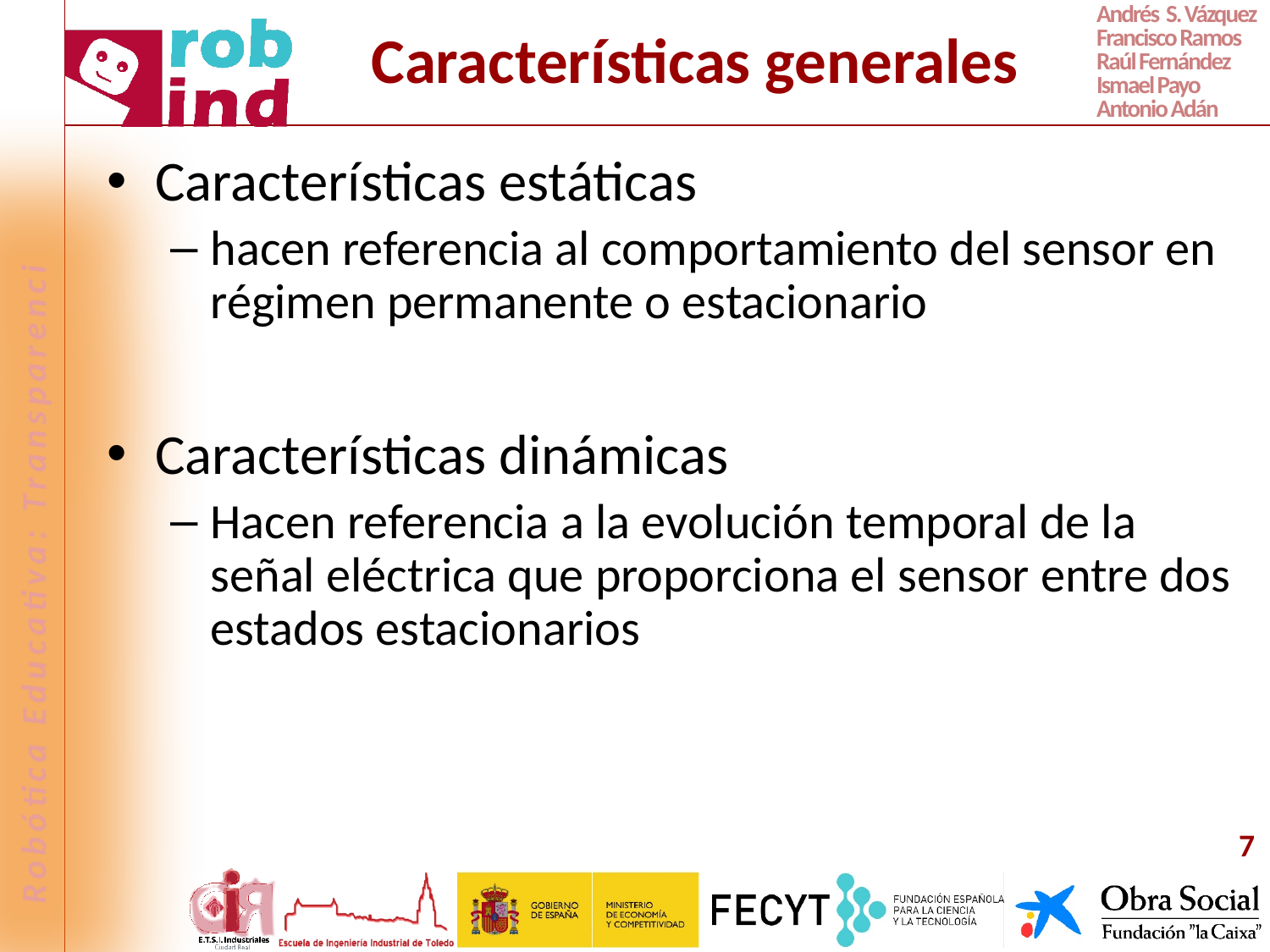

# Características generales
Características estáticas
hacen referencia al comportamiento del sensor en régimen permanente o estacionario

Características dinámicas
Hacen referencia a la evolución temporal de la señal eléctrica que proporciona el sensor entre dos estados estacionarios
7